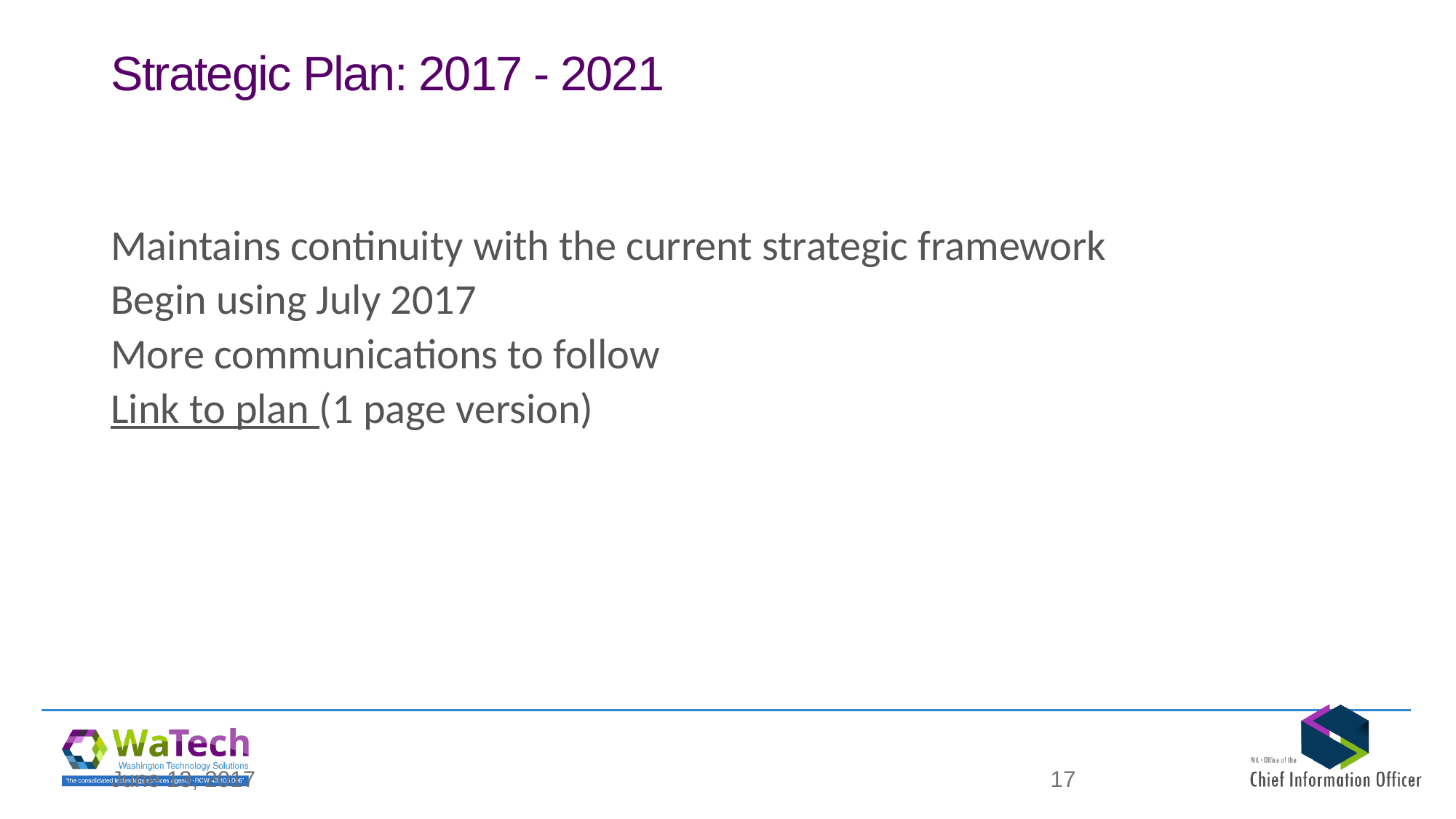

# Strategic Plan: 2017 - 2021
Maintains continuity with the current strategic framework
Begin using July 2017
More communications to follow
Link to plan (1 page version)

June 13, 2017
17